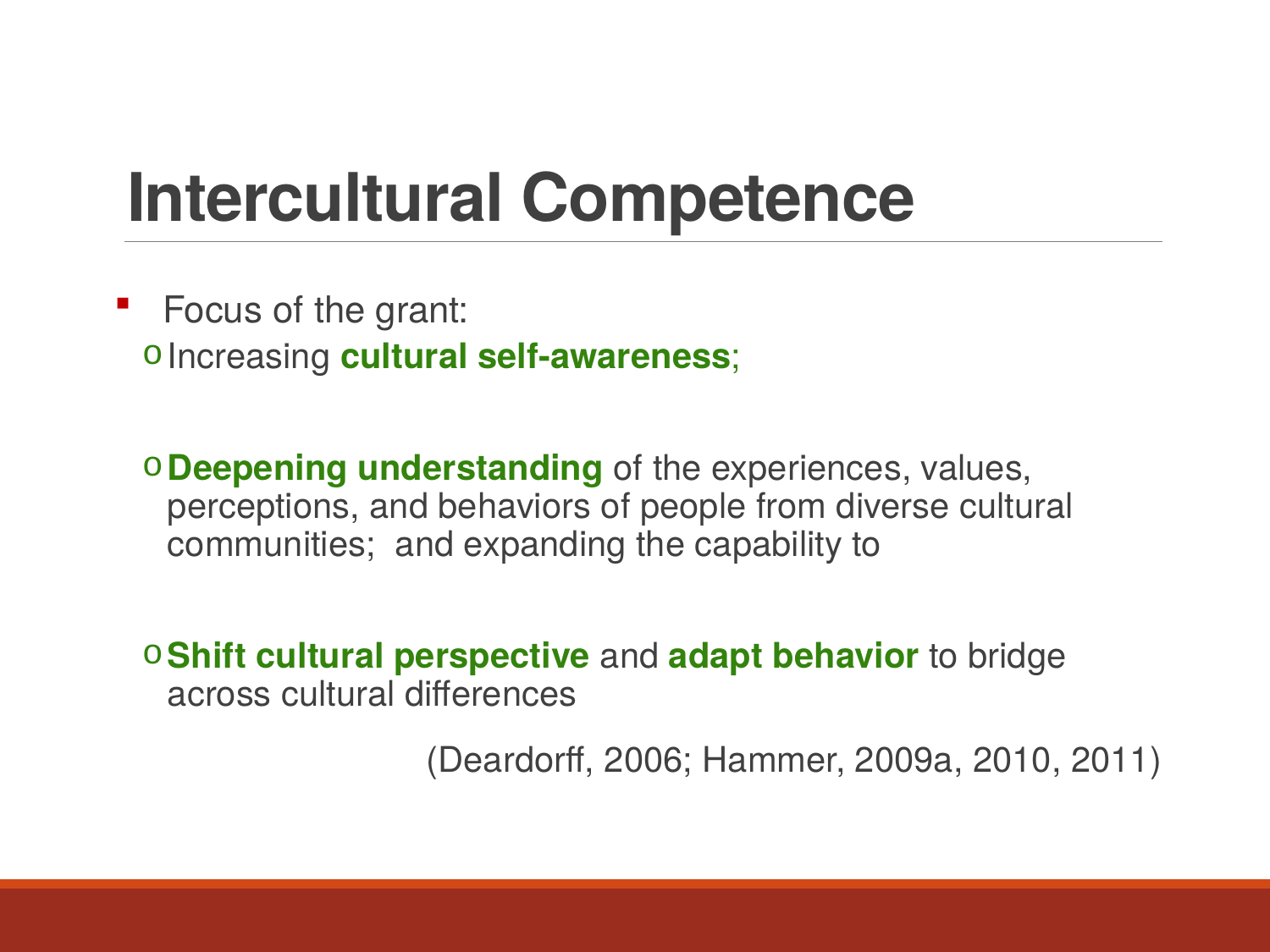

# Intercultural Competence
Focus of the grant:
Increasing cultural self-awareness;

Deepening understanding of the experiences, values, perceptions, and behaviors of people from diverse cultural communities;  and expanding the capability to

Shift cultural perspective and adapt behavior to bridge across cultural differences
(Deardorff, 2006; Hammer, 2009a, 2010, 2011)